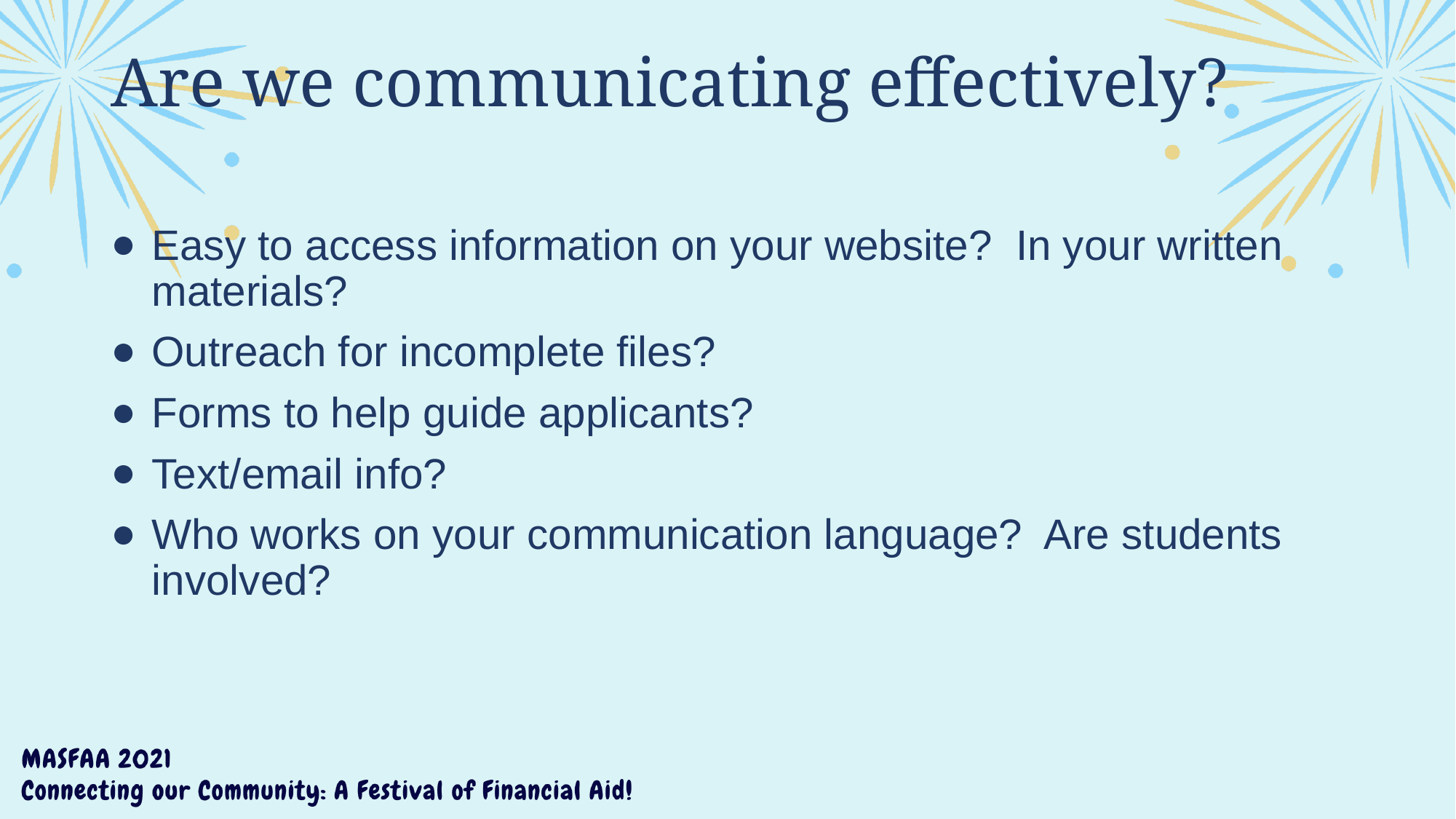

# Are we communicating effectively?
Easy to access information on your website?  In your written materials?
Outreach for incomplete files?
Forms to help guide applicants?
Text/email info?
Who works on your communication language?  Are students involved?